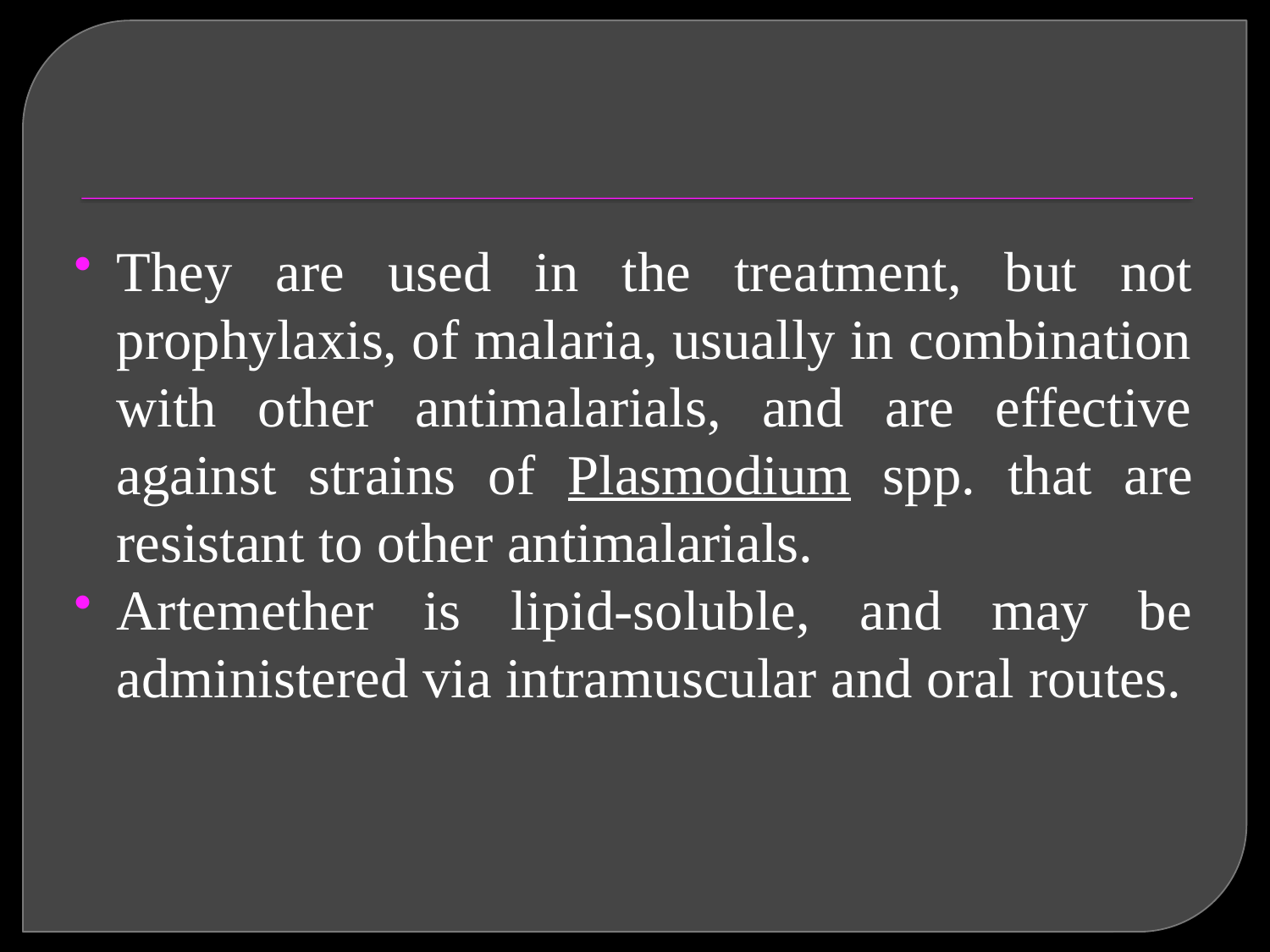

#
They are used in the treatment, but not prophylaxis, of malaria, usually in combination with other antimalarials, and are effective against strains of Plasmodium spp. that are resistant to other antimalarials.
Artemether is lipid-soluble, and may be administered via intramuscular and oral routes.